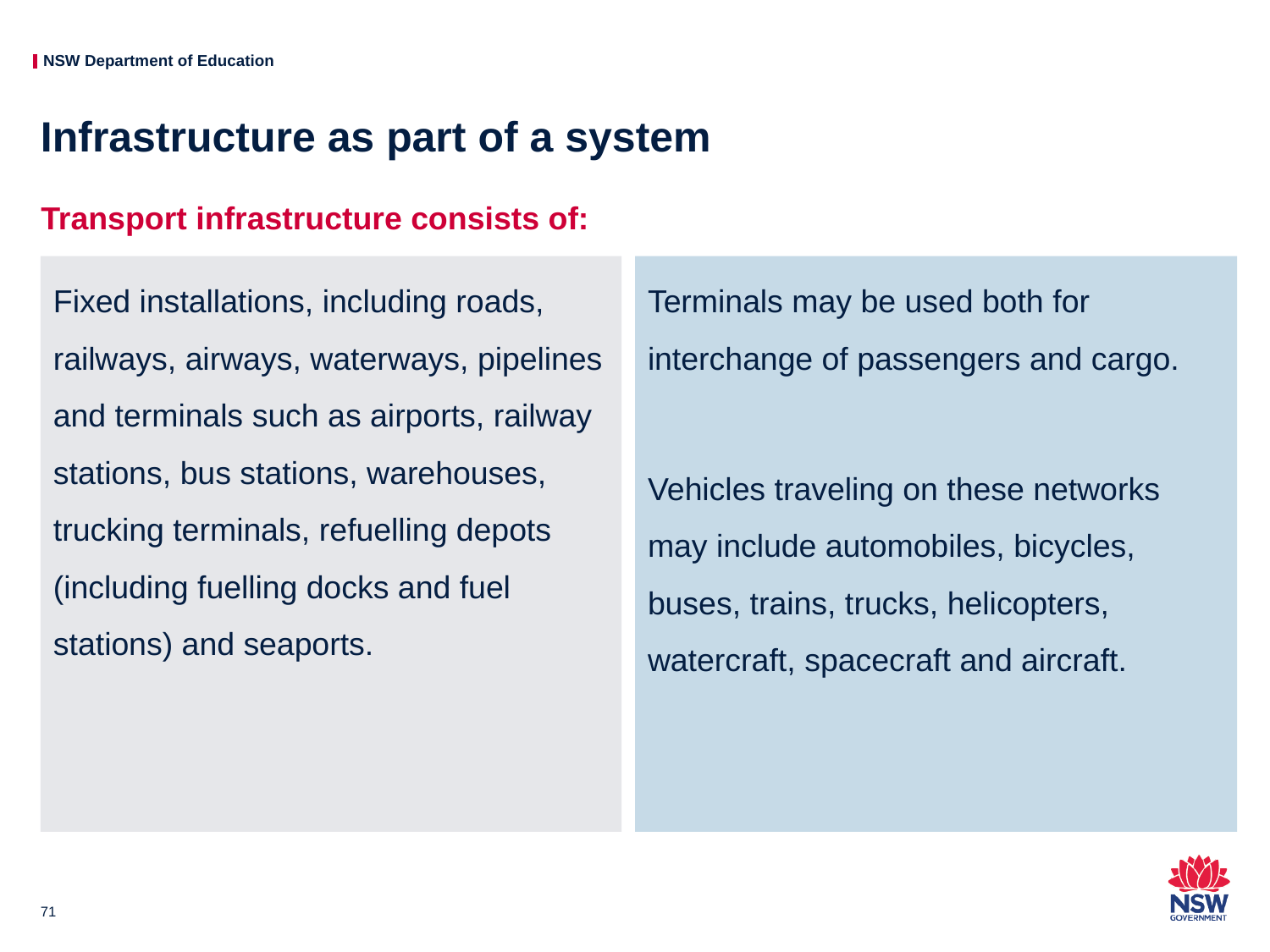

# Infrastructure as part of a system
Transport infrastructure consists of:
Fixed installations, including roads, railways, airways, waterways, pipelines and terminals such as airports, railway stations, bus stations, warehouses, trucking terminals, refuelling depots (including fuelling docks and fuel stations) and seaports.
Terminals may be used both for interchange of passengers and cargo.

Vehicles traveling on these networks may include automobiles, bicycles, buses, trains, trucks, helicopters, watercraft, spacecraft and aircraft.

71